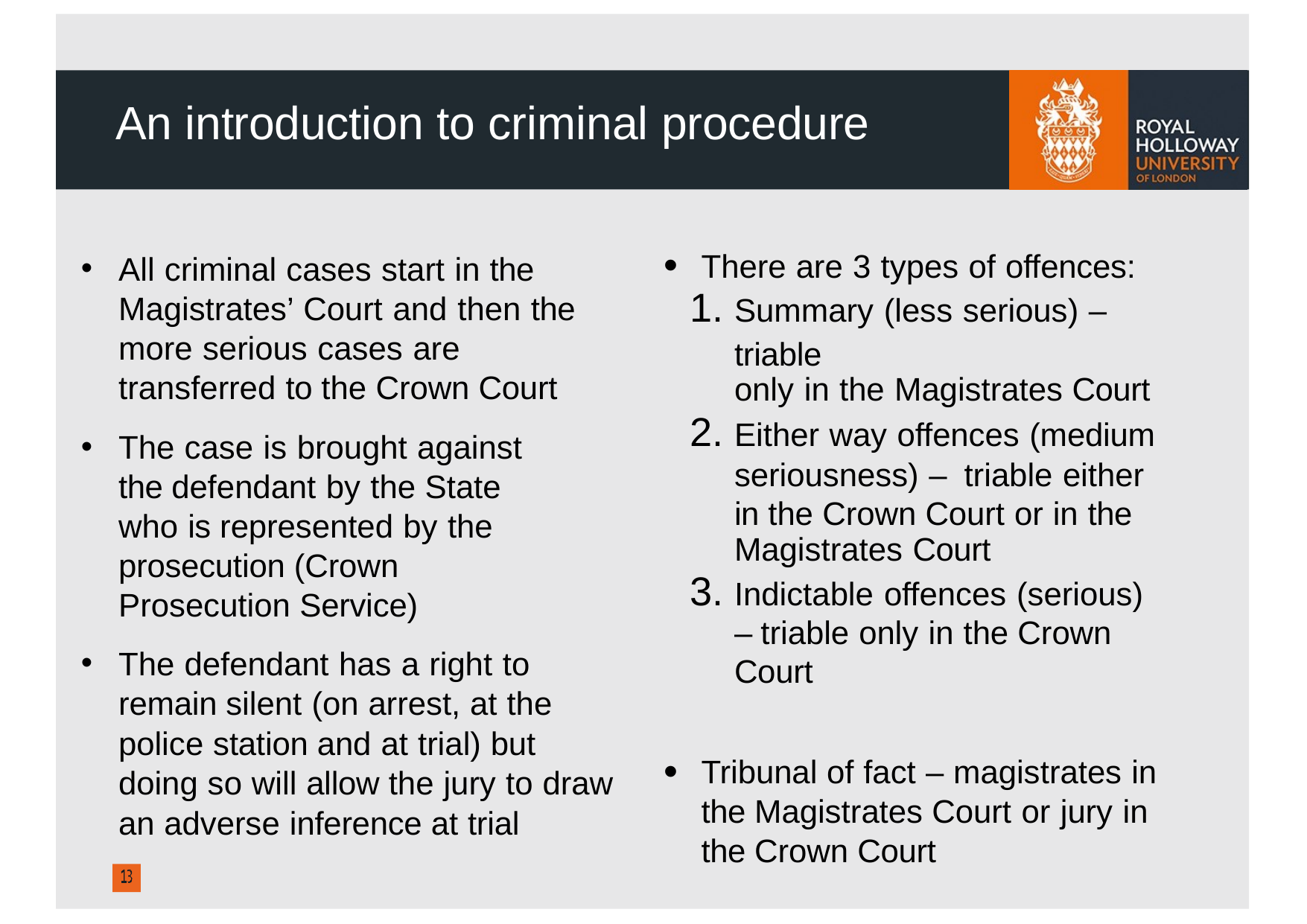

# An introduction to criminal procedure
All criminal cases start in the Magistrates’ Court and then the more serious cases are transferred to the Crown Court
The case is brought against the defendant by the State who is represented by the prosecution (Crown Prosecution Service)
The defendant has a right to remain silent (on arrest, at the police station and at trial) but doing so will allow the jury to draw an adverse inference at trial
There are 3 types of offences:
Summary (less serious) – triable
only in the Magistrates Court
Either way offences (medium
seriousness) – triable either in the Crown Court or in the
Magistrates Court
Indictable offences (serious) – triable only in the Crown Court

Tribunal of fact – magistrates in the Magistrates Court or jury in the Crown Court